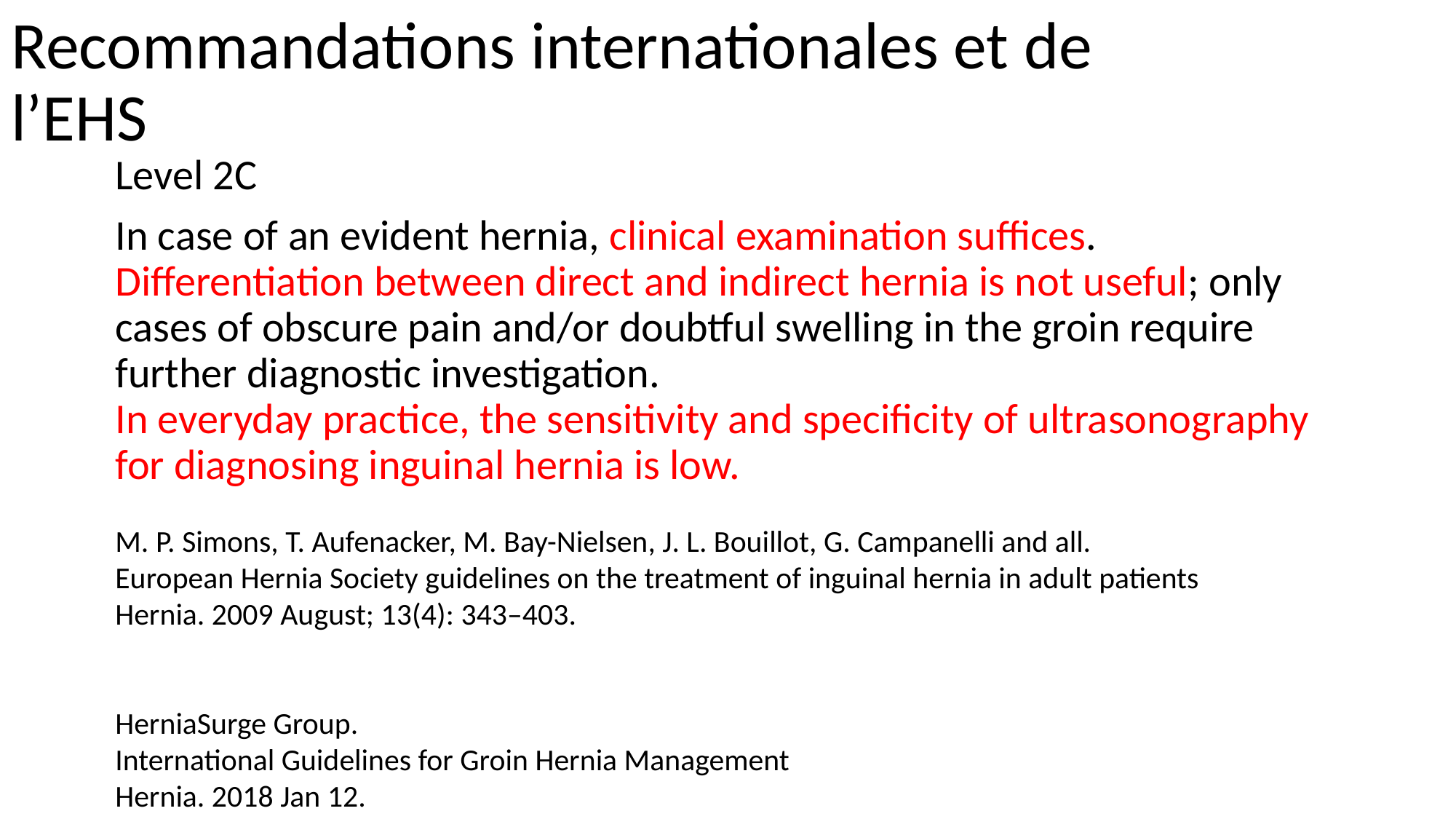

# Recommandations internationales et de l’EHS
Level 2C
In case of an evident hernia, clinical examination suffices.
Differentiation between direct and indirect hernia is not useful; only cases of obscure pain and/or doubtful swelling in the groin require further diagnostic investigation.
In everyday practice, the sensitivity and specificity of ultrasonography for diagnosing inguinal hernia is low.

M. P. Simons, T. Aufenacker, M. Bay-Nielsen, J. L. Bouillot, G. Campanelli and all.
European Hernia Society guidelines on the treatment of inguinal hernia in adult patients
Hernia. 2009 August; 13(4): 343–403.

HerniaSurge Group.
International Guidelines for Groin Hernia Management
Hernia. 2018 Jan 12.